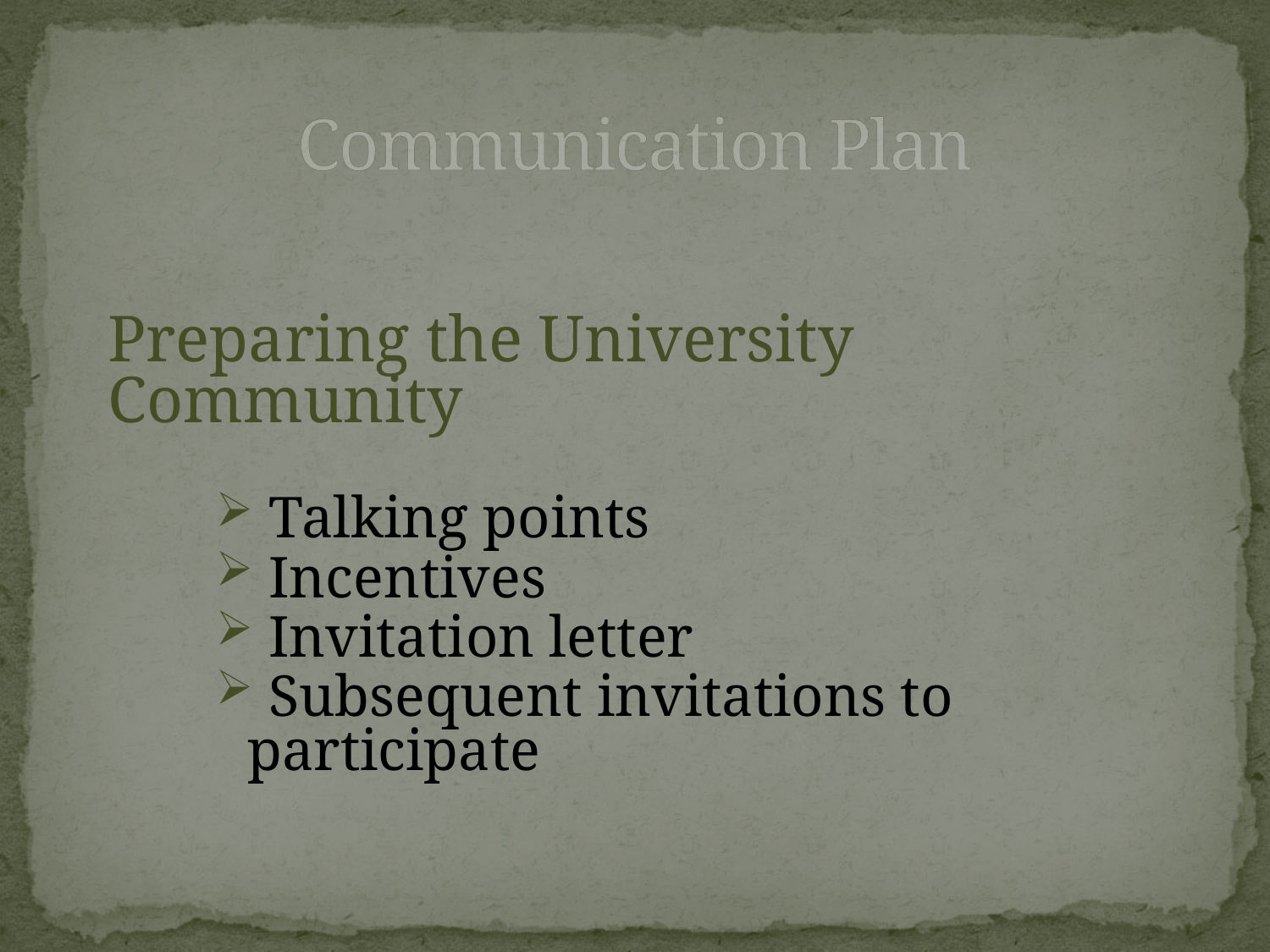

# Communication Plan
Preparing the University Community

 Talking points
 Incentives
 Invitation letter
 Subsequent invitations to participate